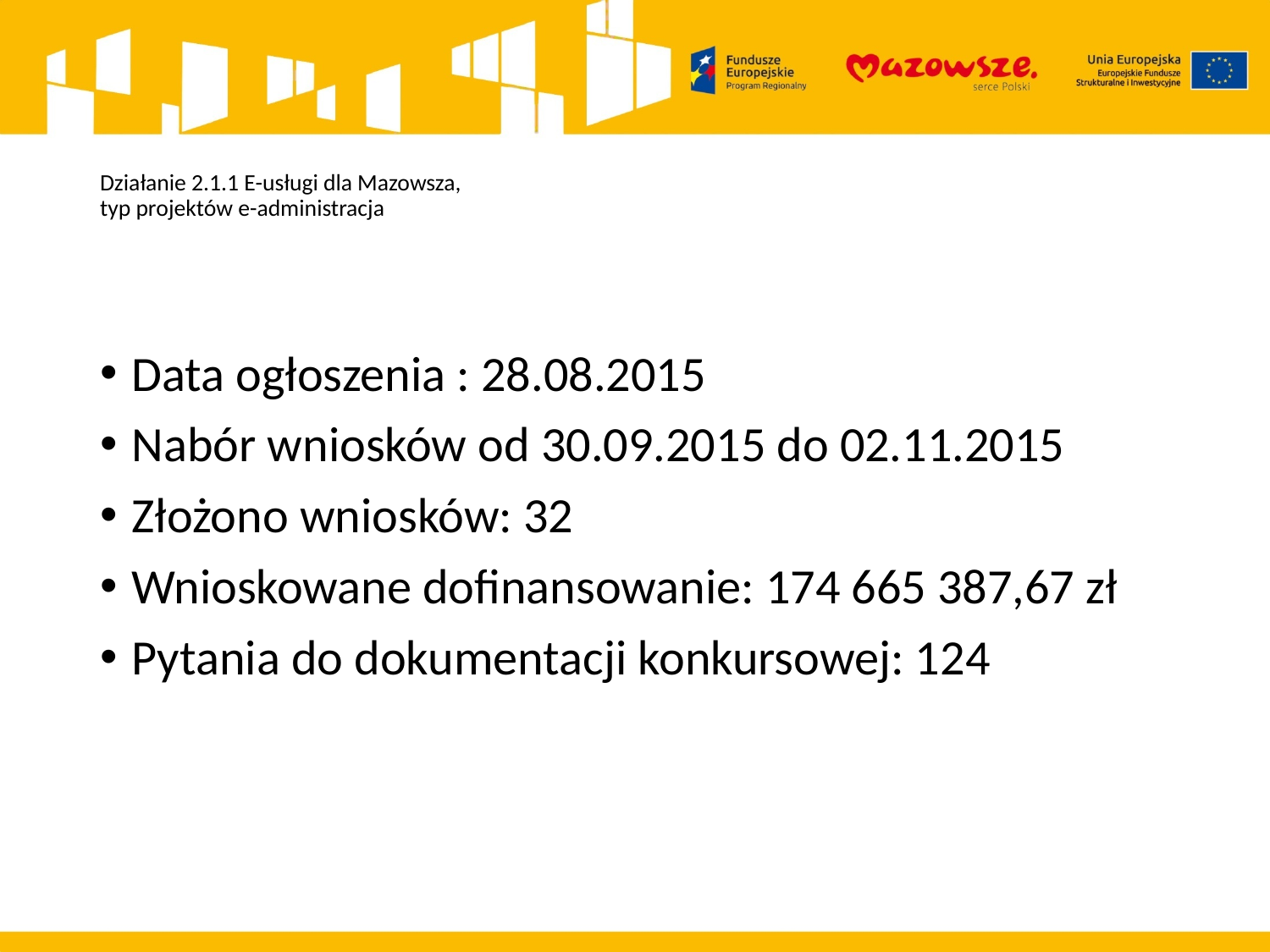

# Działanie 2.1.1 E-usługi dla Mazowsza, typ projektów e-administracja
Data ogłoszenia : 28.08.2015
Nabór wniosków od 30.09.2015 do 02.11.2015
Złożono wniosków: 32
Wnioskowane dofinansowanie: 174 665 387,67 zł
Pytania do dokumentacji konkursowej: 124